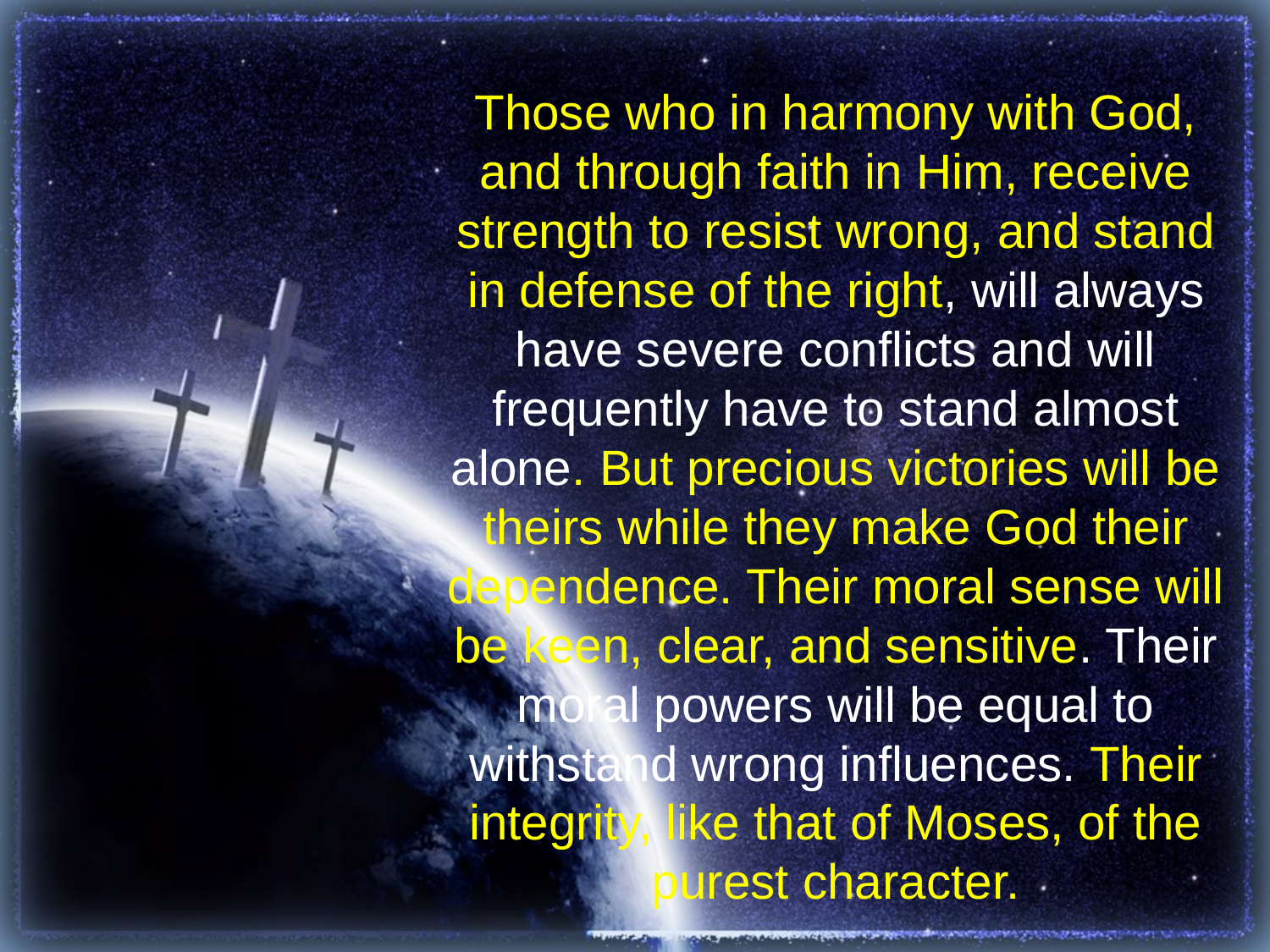

Those who in harmony with God, and through faith in Him, receive strength to resist wrong, and stand in defense of the right, will always have severe conflicts and will frequently have to stand almost alone. But precious victories will be theirs while they make God their dependence. Their moral sense will be keen, clear, and sensitive. Their moral powers will be equal to withstand wrong influences. Their integrity, like that of Moses, of the purest character.